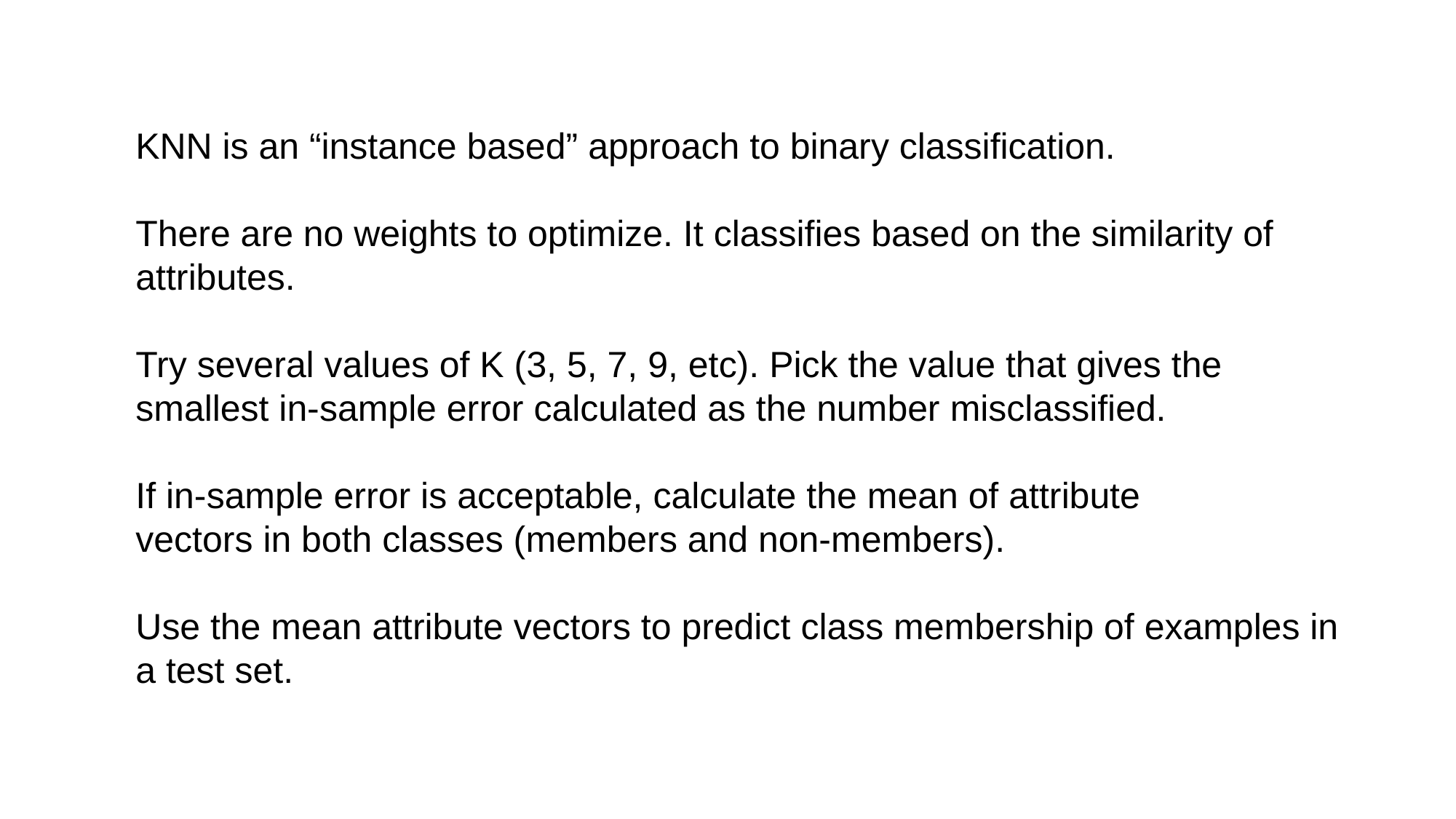

KNN is an “instance based” approach to binary classification.

There are no weights to optimize. It classifies based on the similarity of attributes.

Try several values of K (3, 5, 7, 9, etc). Pick the value that gives the smallest in-sample error calculated as the number misclassified.

If in-sample error is acceptable, calculate the mean of attribute
vectors in both classes (members and non-members).

Use the mean attribute vectors to predict class membership of examples in a test set.